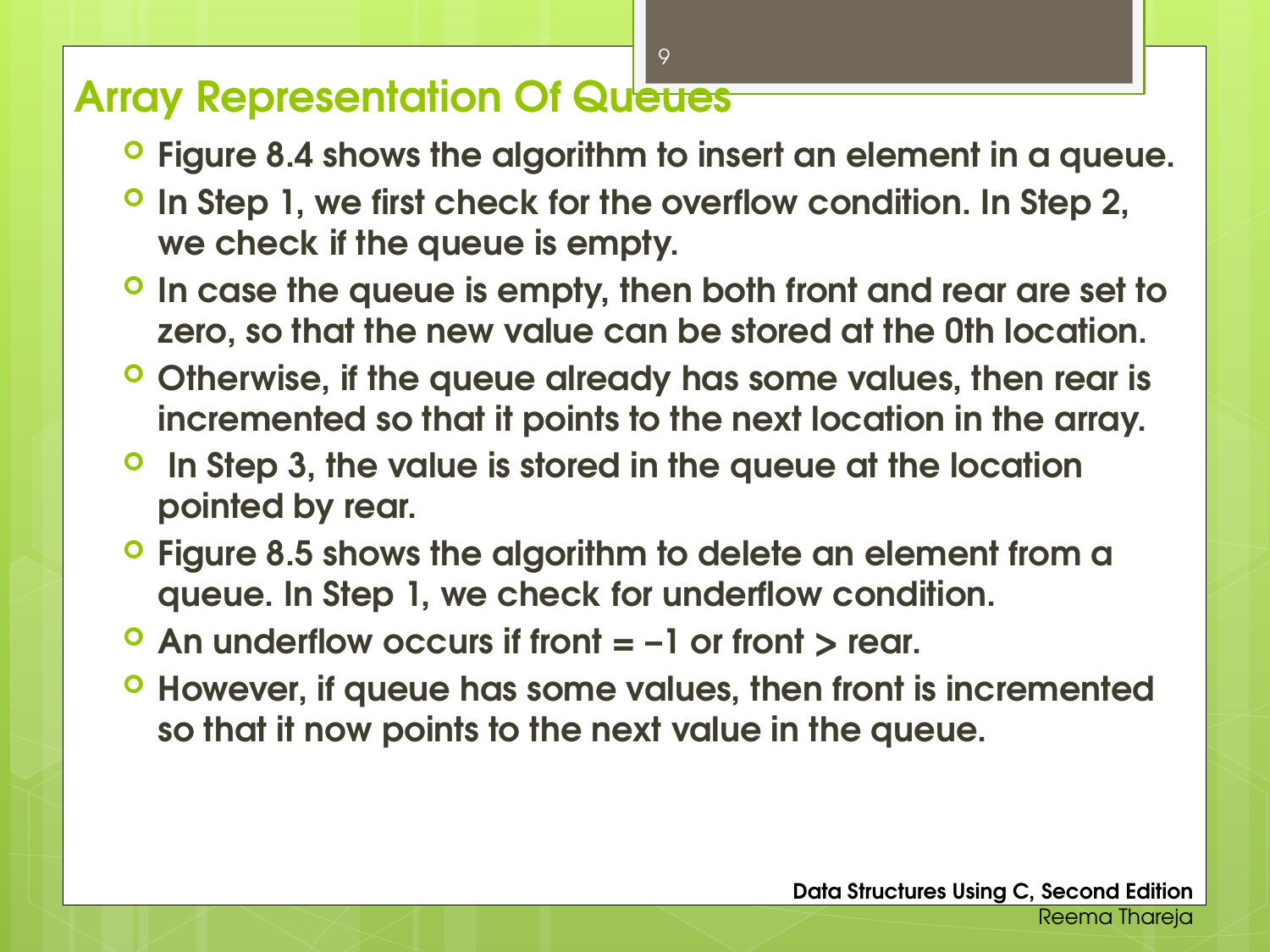

9
# Array Representation Of Queues
Figure 8.4 shows the algorithm to insert an element in a queue.
In Step 1, we first check for the overflow condition. In Step 2, we check if the queue is empty.
In case the queue is empty, then both front and rear are set to zero, so that the new value can be stored at the 0th location.
Otherwise, if the queue already has some values, then rear is incremented so that it points to the next location in the array.
 In Step 3, the value is stored in the queue at the location pointed by rear.
Figure 8.5 shows the algorithm to delete an element from a queue. In Step 1, we check for underflow condition.
An underflow occurs if front = –1 or front > rear.
However, if queue has some values, then front is incremented so that it now points to the next value in the queue.
Data Structures Using C, Second Edition
Reema Thareja